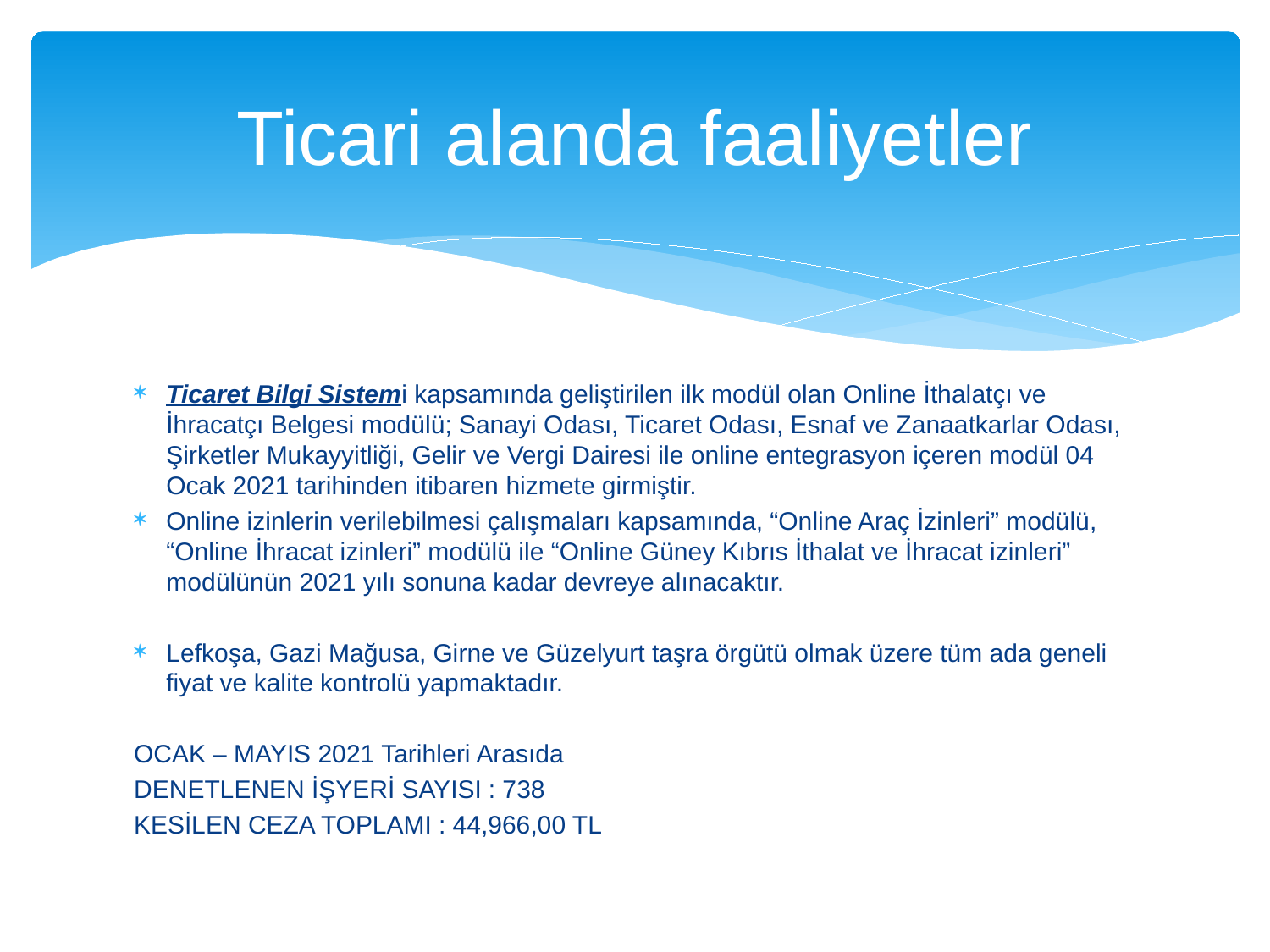

# Ticari alanda faaliyetler
Ticaret Bilgi Sistemi kapsamında geliştirilen ilk modül olan Online İthalatçı ve İhracatçı Belgesi modülü; Sanayi Odası, Ticaret Odası, Esnaf ve Zanaatkarlar Odası, Şirketler Mukayyitliği, Gelir ve Vergi Dairesi ile online entegrasyon içeren modül 04 Ocak 2021 tarihinden itibaren hizmete girmiştir.
Online izinlerin verilebilmesi çalışmaları kapsamında, “Online Araç İzinleri” modülü, “Online İhracat izinleri” modülü ile “Online Güney Kıbrıs İthalat ve İhracat izinleri” modülünün 2021 yılı sonuna kadar devreye alınacaktır.

Lefkoşa, Gazi Mağusa, Girne ve Güzelyurt taşra örgütü olmak üzere tüm ada geneli fiyat ve kalite kontrolü yapmaktadır.

OCAK – MAYIS 2021 Tarihleri Arasıda
DENETLENEN İŞYERİ SAYISI : 738
KESİLEN CEZA TOPLAMI : 44,966,00 TL